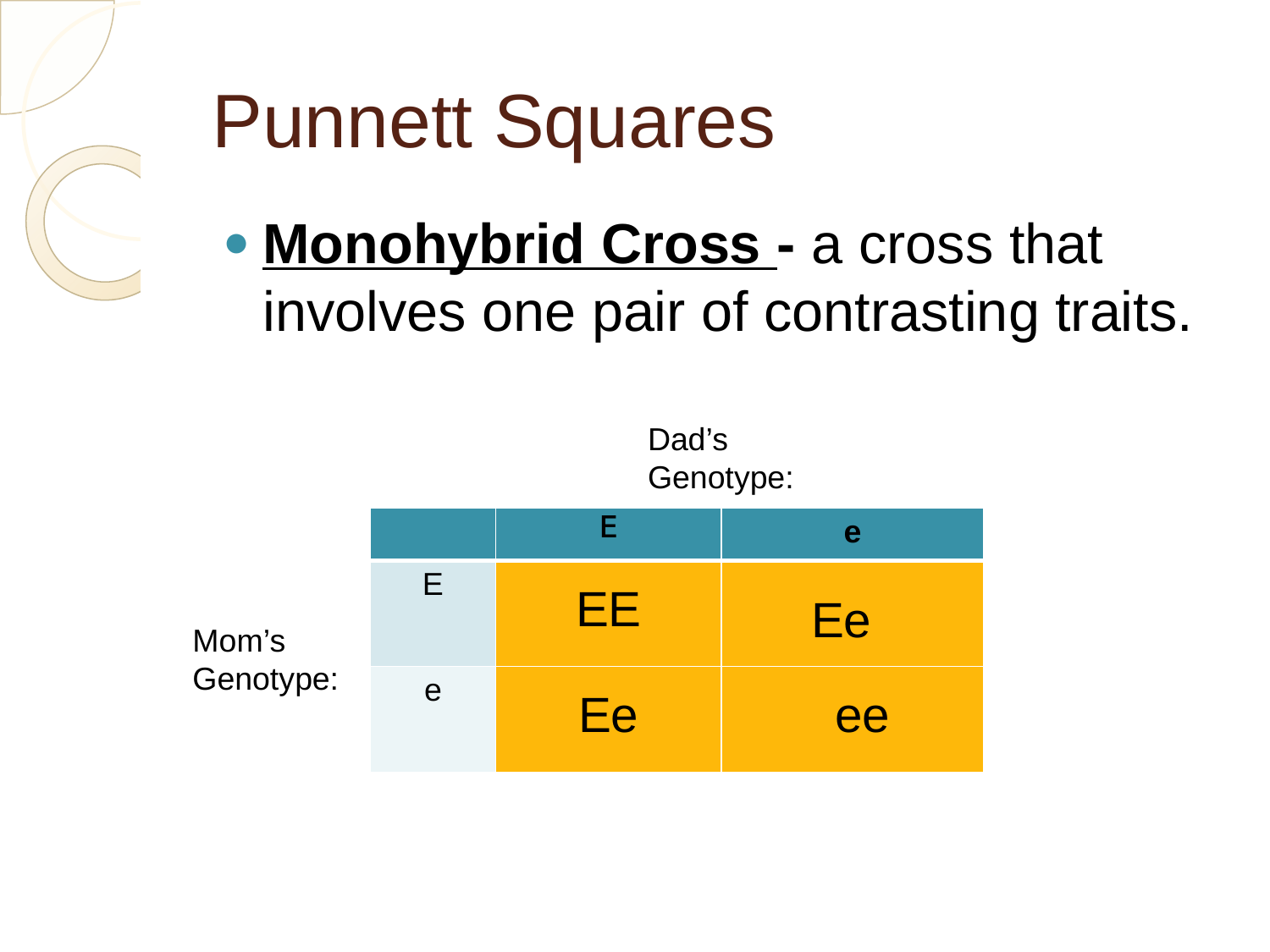

# Punnett Squares
Monohybrid Cross - a cross that involves one pair of contrasting traits.

Dad’s Genotype:
|  | E | e |
| --- | --- | --- |
| E |  |  |
| e |  |  |
EE
Ee
Mom’s Genotype:
Ee
ee